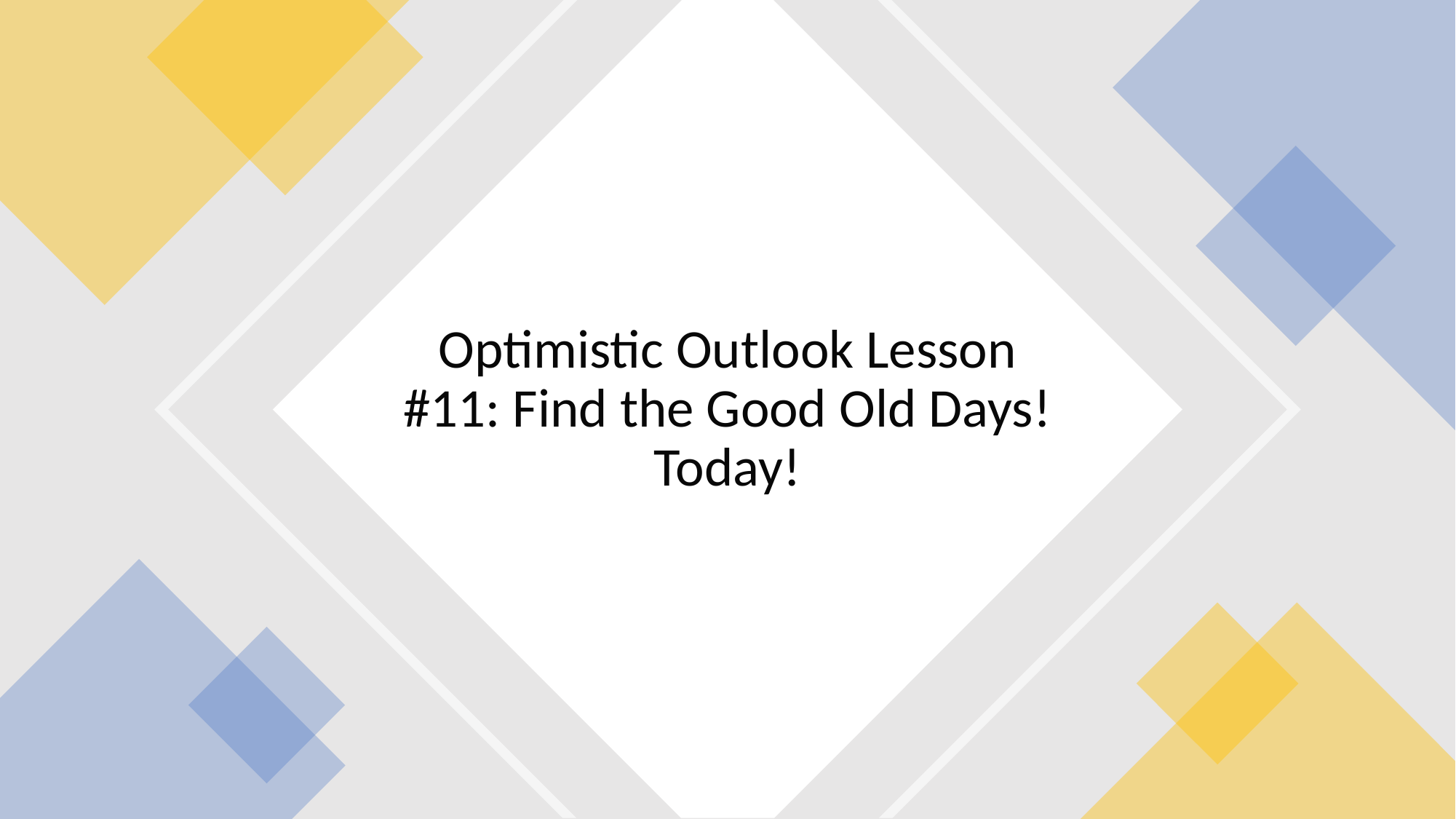

# Optimistic Outlook Lesson #11: Find the Good Old Days! Today!